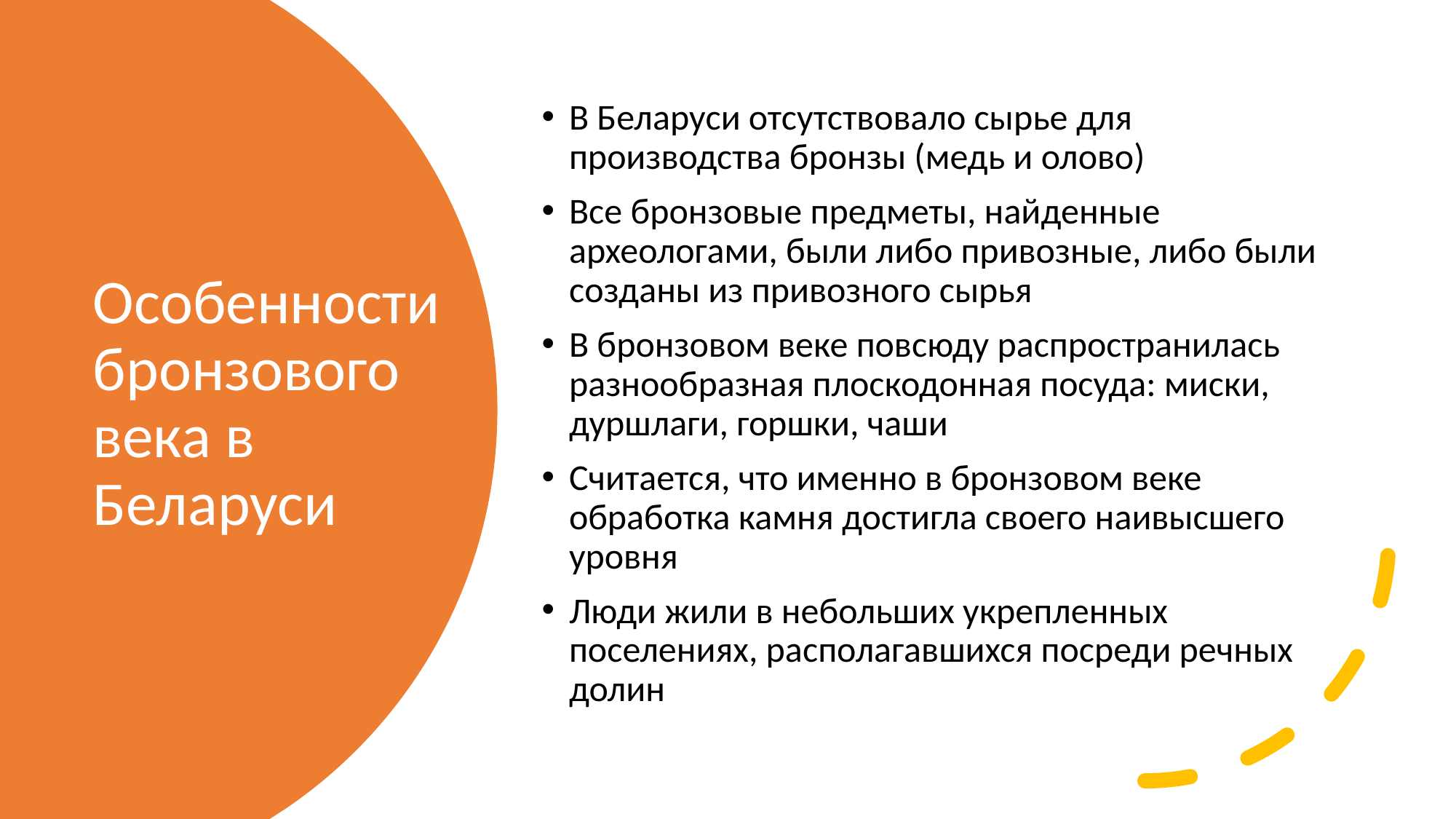

В Беларуси отсутствовало сырье для производства бронзы (медь и олово)
Все бронзовые предметы, найденные археологами, были либо привозные, либо были созданы из привозного сырья
В бронзовом веке повсюду распространилась разнообразная плоскодонная посуда: миски, дуршлаги, горшки, чаши
Считается, что именно в бронзовом веке обработка камня достигла своего наивысшего уровня
Люди жили в небольших укрепленных поселениях, располагавшихся посреди речных долин
# Особенности бронзового века в Беларуси